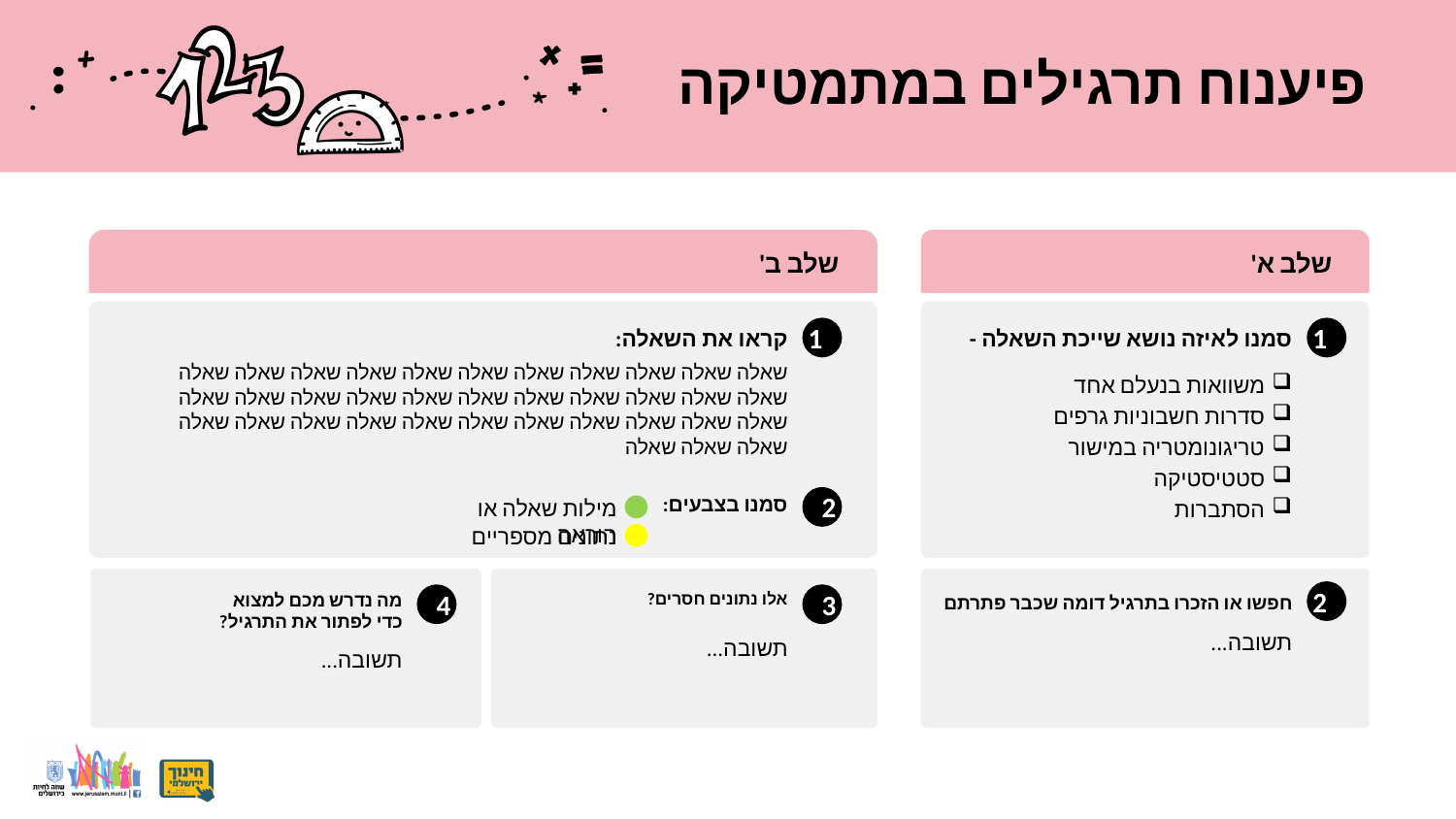

# פיענוח תרגילים במתמטיקה
שלב ב'
שלב א'
קראו את השאלה:
1
סמנו לאיזה נושא שייכת השאלה -
1
שאלה שאלה שאלה שאלה שאלה שאלה שאלה שאלה שאלה שאלה שאלה שאלה שאלה שאלה שאלה שאלה שאלה שאלה שאלה שאלה שאלה שאלה שאלה שאלה שאלה שאלה שאלה שאלה שאלה שאלה שאלה שאלה שאלה שאלה שאלה שאלה
משוואות בנעלם אחד
סדרות חשבוניות גרפים
טריגונומטריה במישור
סטטיסטיקה
הסתברות
סמנו בצבעים:
מילות שאלה או הוראה
2

נתונים מספריים

מה נדרש מכם למצוא כדי לפתור את התרגיל?
אלו נתונים חסרים?
חפשו או הזכרו בתרגיל דומה שכבר פתרתם
2
4
3
תשובה...
תשובה...
תשובה...